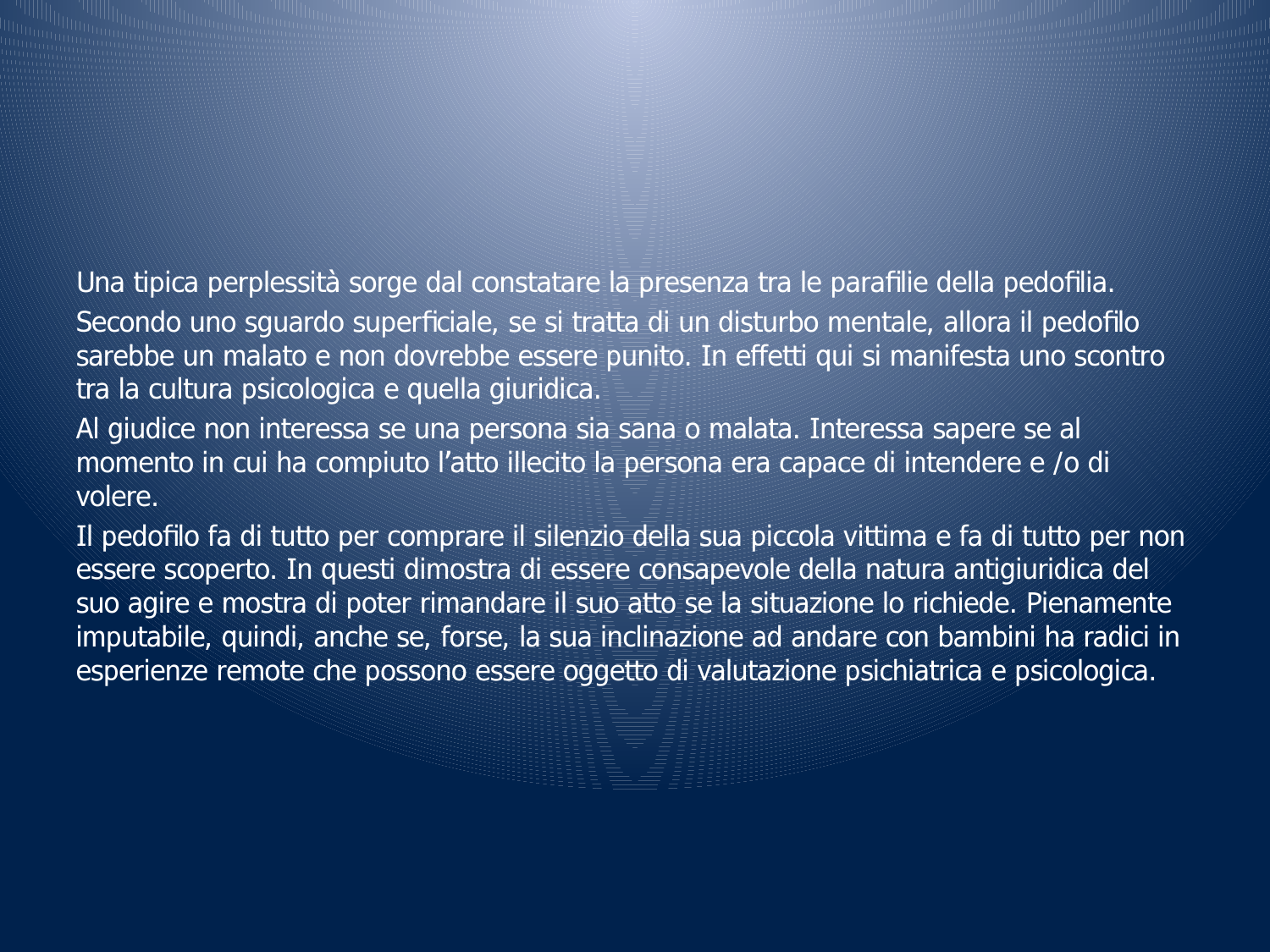

#
Una tipica perplessità sorge dal constatare la presenza tra le parafilie della pedofilia.
Secondo uno sguardo superficiale, se si tratta di un disturbo mentale, allora il pedofilo sarebbe un malato e non dovrebbe essere punito. In effetti qui si manifesta uno scontro tra la cultura psicologica e quella giuridica.
Al giudice non interessa se una persona sia sana o malata. Interessa sapere se al momento in cui ha compiuto l’atto illecito la persona era capace di intendere e /o di volere.
Il pedofilo fa di tutto per comprare il silenzio della sua piccola vittima e fa di tutto per non essere scoperto. In questi dimostra di essere consapevole della natura antigiuridica del suo agire e mostra di poter rimandare il suo atto se la situazione lo richiede. Pienamente imputabile, quindi, anche se, forse, la sua inclinazione ad andare con bambini ha radici in esperienze remote che possono essere oggetto di valutazione psichiatrica e psicologica.